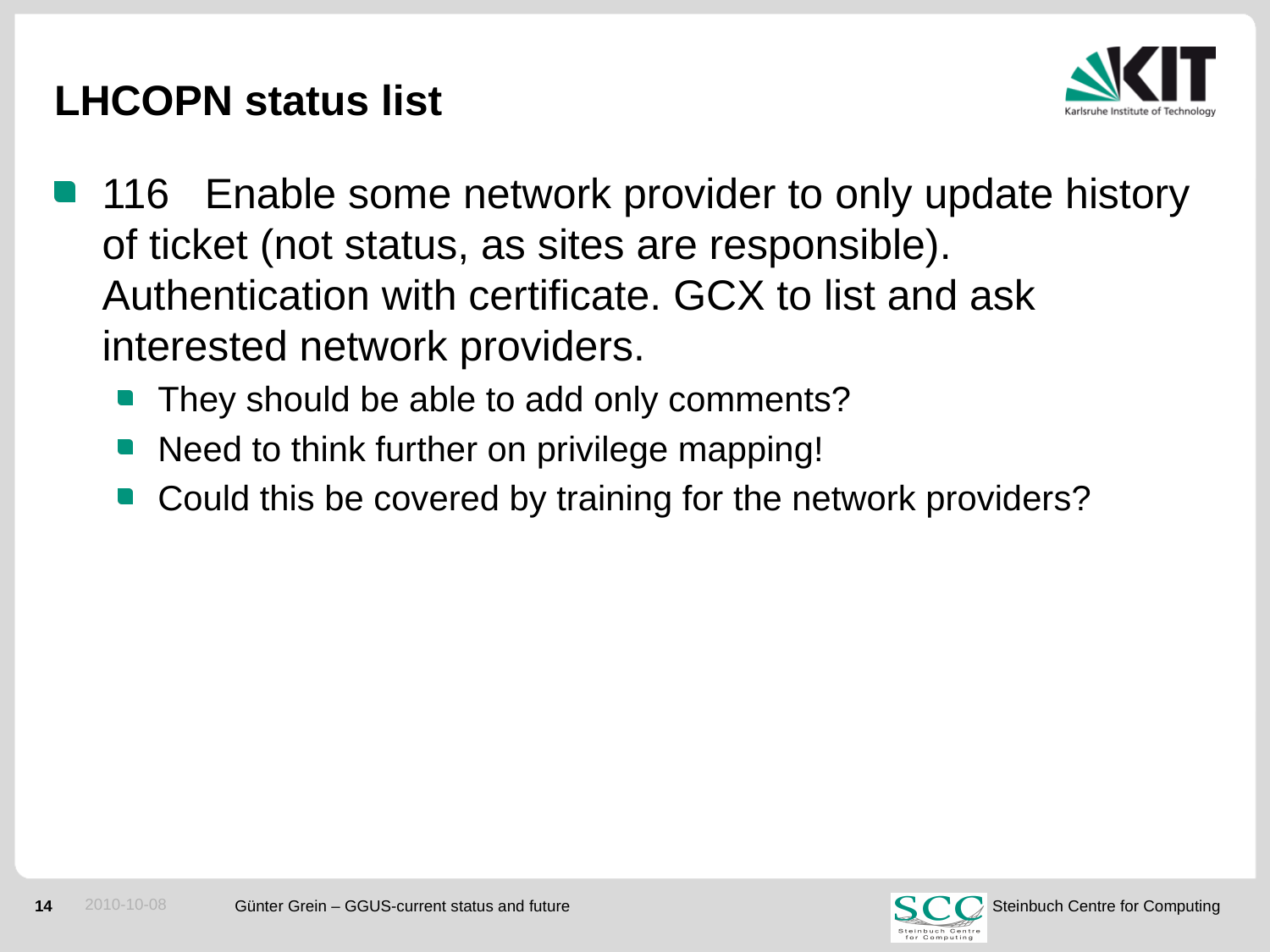

# LHCOPN status list
116   Enable some network provider to only update history of ticket (not status, as sites are responsible). Authentication with certificate. GCX to list and ask interested network providers.
They should be able to add only comments?
Need to think further on privilege mapping!
Could this be covered by training for the network providers?

2010-10-08
Günter Grein – GGUS-current status and future